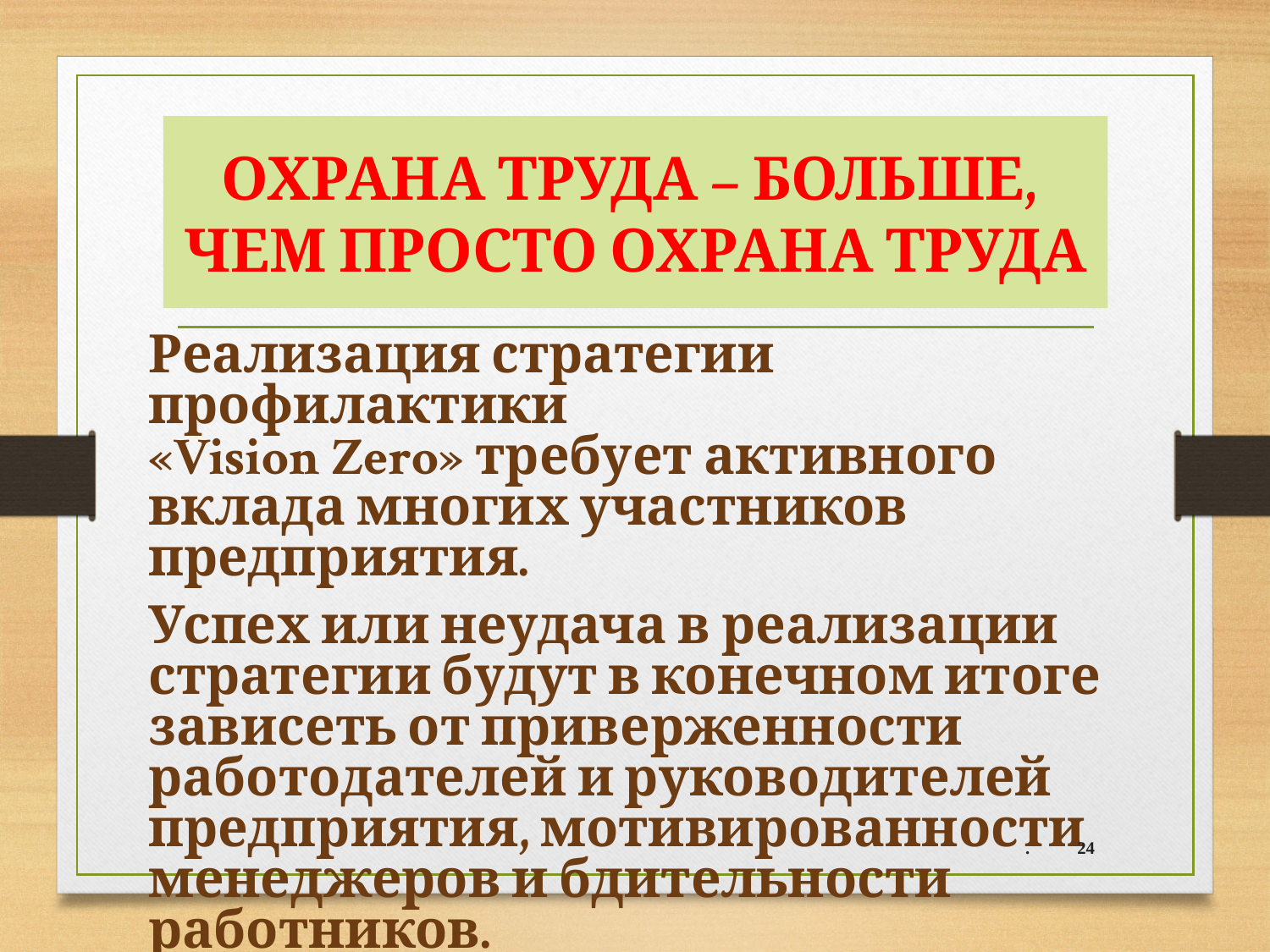

# ОХРАНА ТРУДА – БОЛЬШЕ, ЧЕМ ПРОСТО ОХРАНА ТРУДА
Реализация стратегии профилактики
«Vision Zero» требует активного вклада многих участников предприятия.

Успех или неудача в реализации стратегии будут в конечном итоге зависеть от приверженности работодателей и руководителей предприятия, мотивированности менеджеров и бдительности работников.
.
24